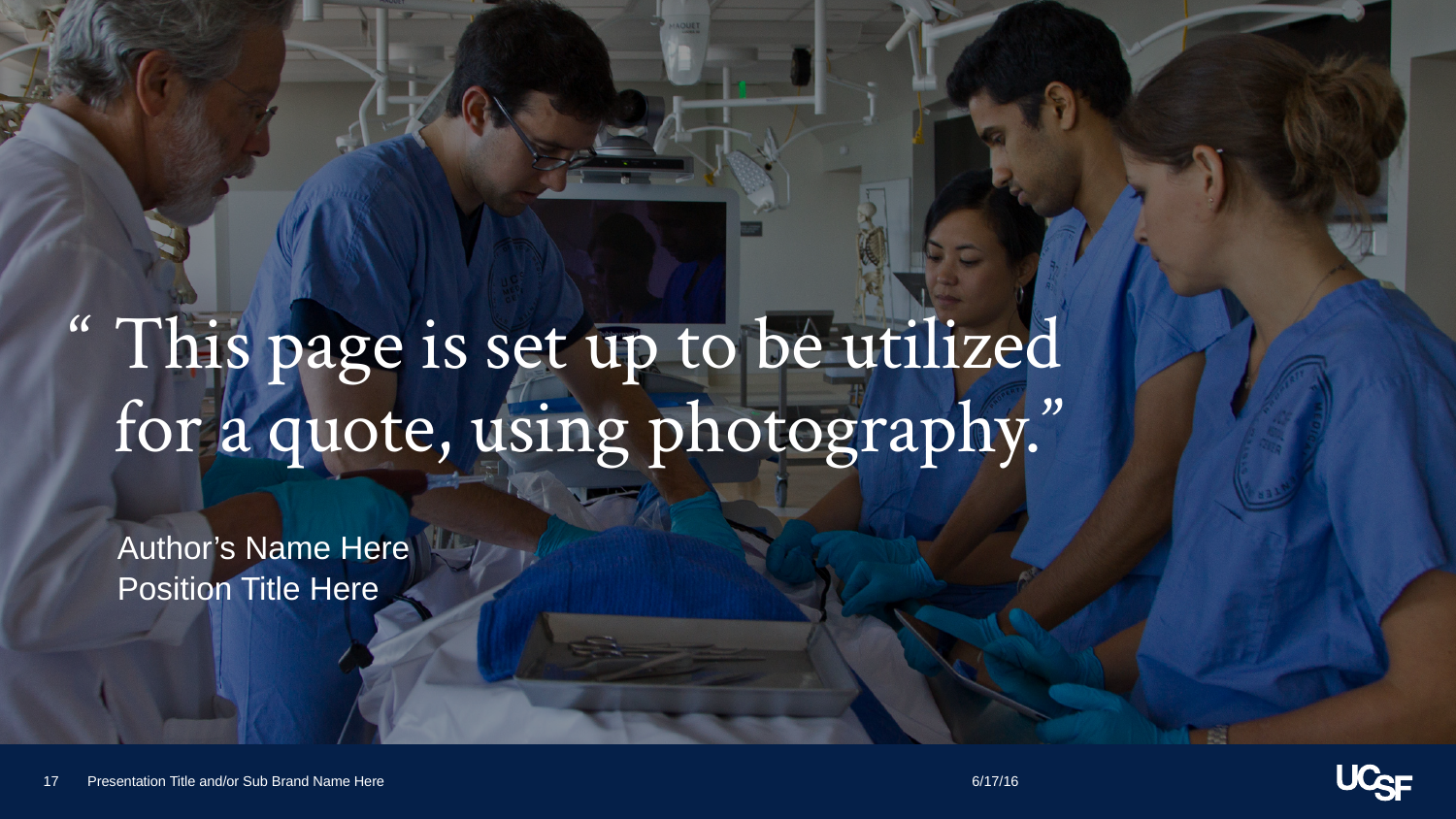

# “	This page is set up to be utilized for a quote, using photography.”
Author’s Name Here
Position Title Here

6/17/16
17
Presentation Title and/or Sub Brand Name Here